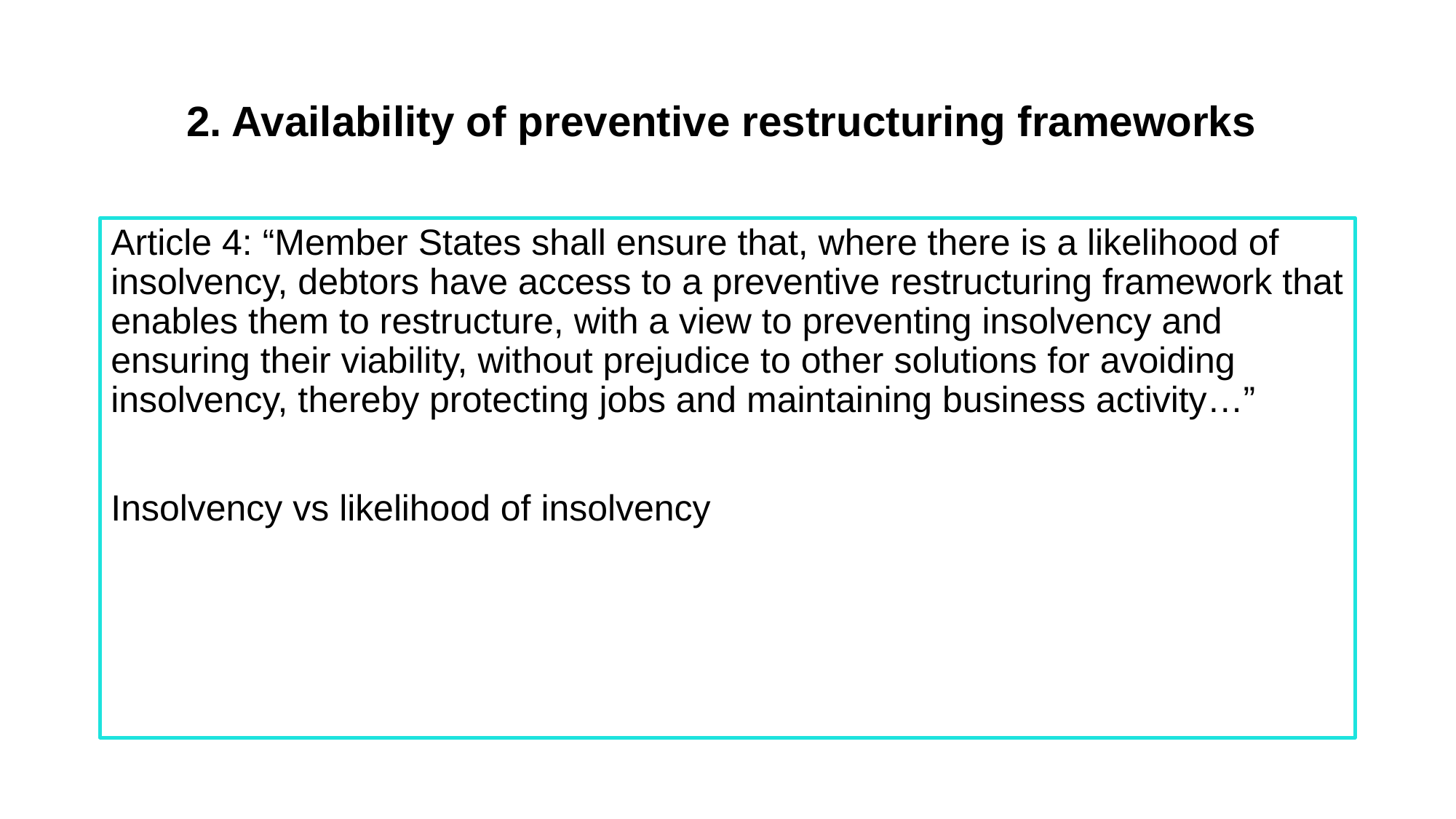

# 2. Availability of preventive restructuring frameworks
Article 4: “Member States shall ensure that, where there is a likelihood of insolvency, debtors have access to a preventive restructuring framework that enables them to restructure, with a view to preventing insolvency and ensuring their viability, without prejudice to other solutions for avoiding insolvency, thereby protecting jobs and maintaining business activity…”

Insolvency vs likelihood of insolvency